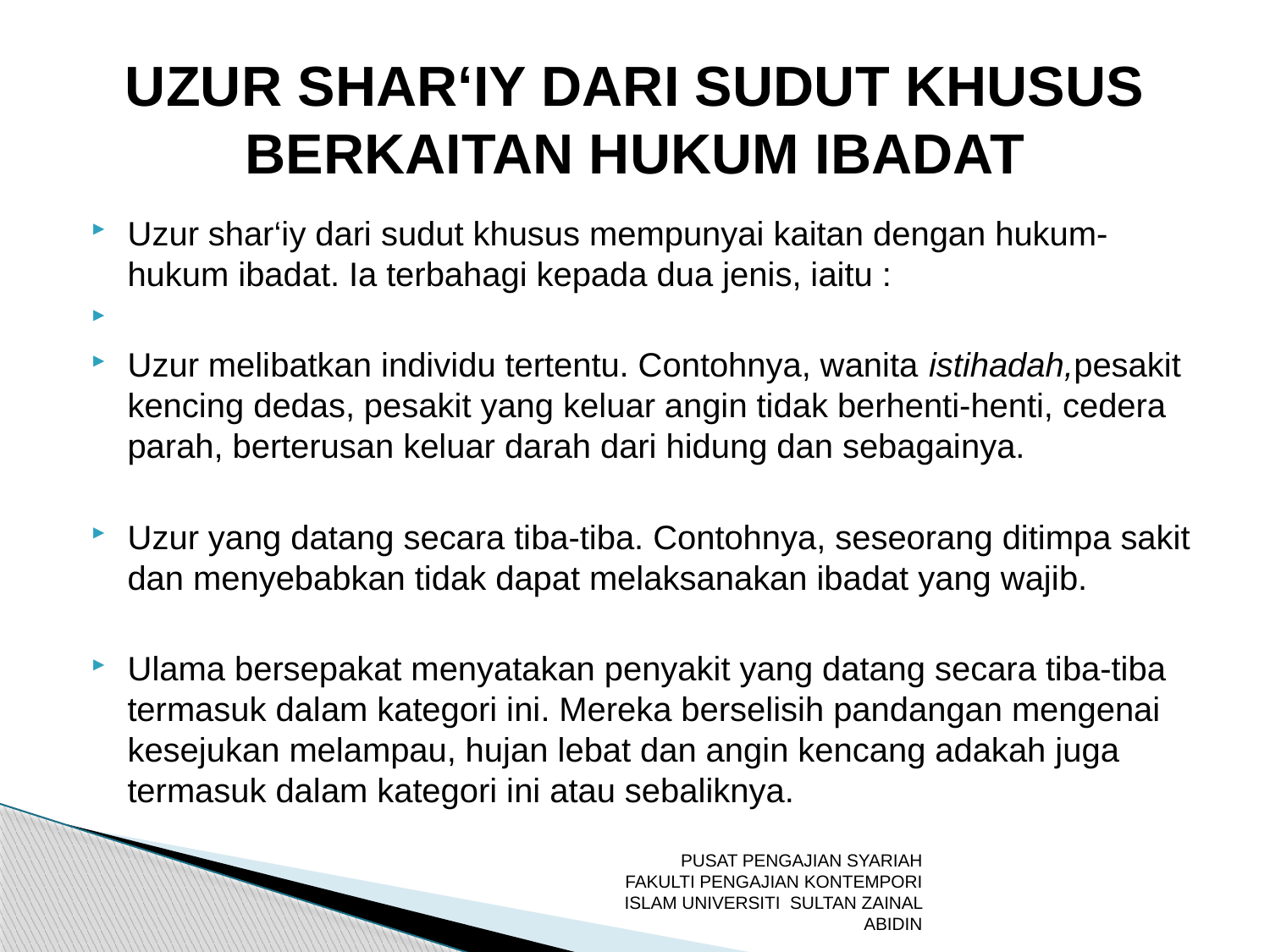

# UZUR SHAR‘IY DARI SUDUT KHUSUS BERKAITAN HUKUM IBADAT
Uzur shar‘iy dari sudut khusus mempunyai kaitan dengan hukum-hukum ibadat. Ia terbahagi kepada dua jenis, iaitu :

Uzur melibatkan individu tertentu. Contohnya, wanita istihadah,pesakit kencing dedas, pesakit yang keluar angin tidak berhenti-henti, cedera parah, berterusan keluar darah dari hidung dan sebagainya.

Uzur yang datang secara tiba-tiba. Contohnya, seseorang ditimpa sakit dan menyebabkan tidak dapat melaksanakan ibadat yang wajib.

Ulama bersepakat menyatakan penyakit yang datang secara tiba-tiba termasuk dalam kategori ini. Mereka berselisih pandangan mengenai kesejukan melampau, hujan lebat dan angin kencang adakah juga termasuk dalam kategori ini atau sebaliknya.

PUSAT PENGAJIAN SYARIAH FAKULTI PENGAJIAN KONTEMPORI ISLAM UNIVERSITI  SULTAN ZAINAL ABIDIN